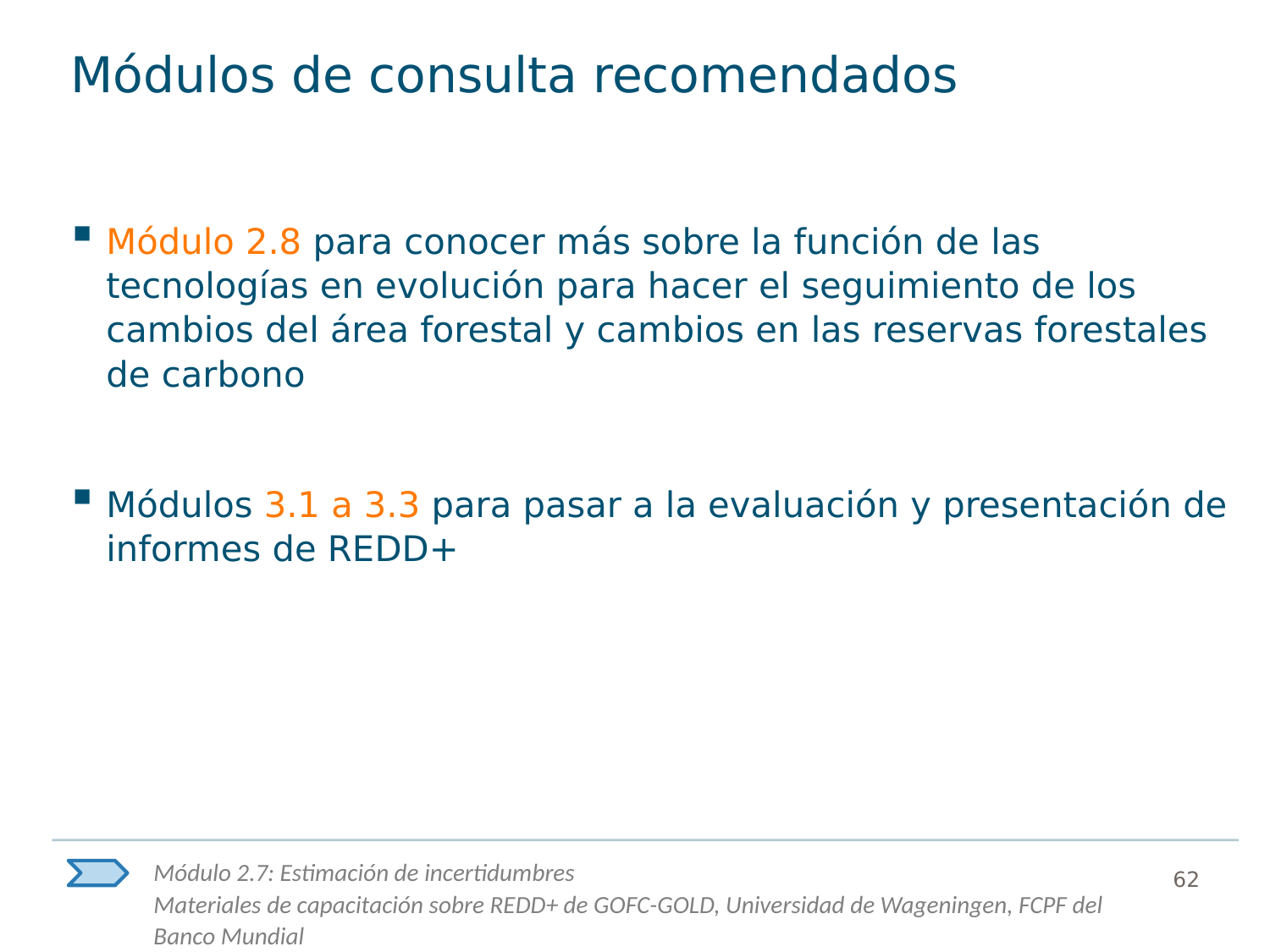

# Módulos de consulta recomendados
Módulo 2.8 para conocer más sobre la función de las tecnologías en evolución para hacer el seguimiento de los cambios del área forestal y cambios en las reservas forestales de carbono

Módulos 3.1 a 3.3 para pasar a la evaluación y presentación de informes de REDD+